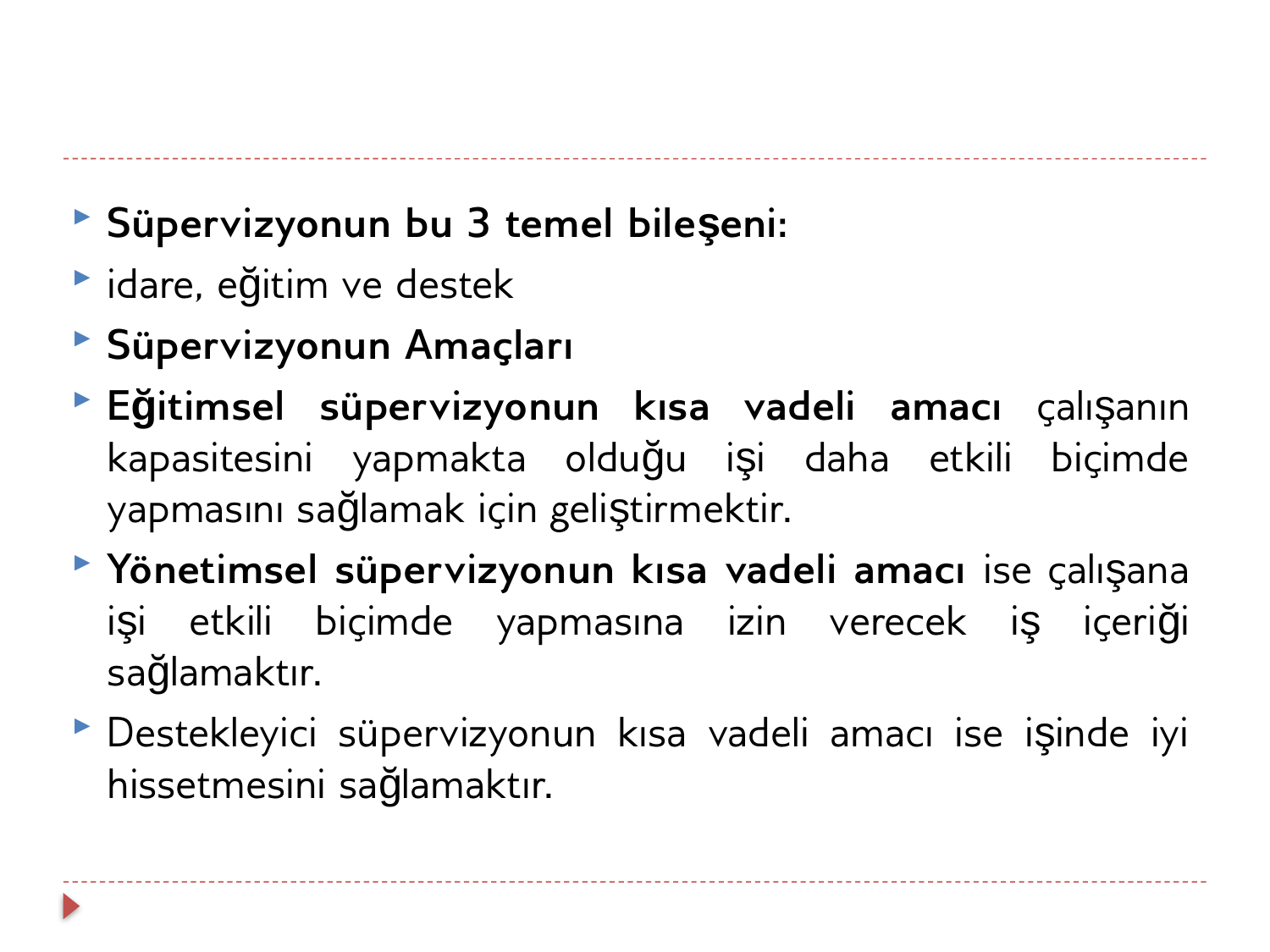

Süpervizyonun bu 3 temel bileşeni:
idare, eğitim ve destek
Süpervizyonun Amaçları
Eğitimsel süpervizyonun kısa vadeli amacı çalışanın kapasitesini yapmakta olduğu işi daha etkili biçimde yapmasını sağlamak için geliştirmektir.
Yönetimsel süpervizyonun kısa vadeli amacı ise çalışana işi etkili biçimde yapmasına izin verecek iş içeriği sağlamaktır.
Destekleyici süpervizyonun kısa vadeli amacı ise işinde iyi hissetmesini sağlamaktır.